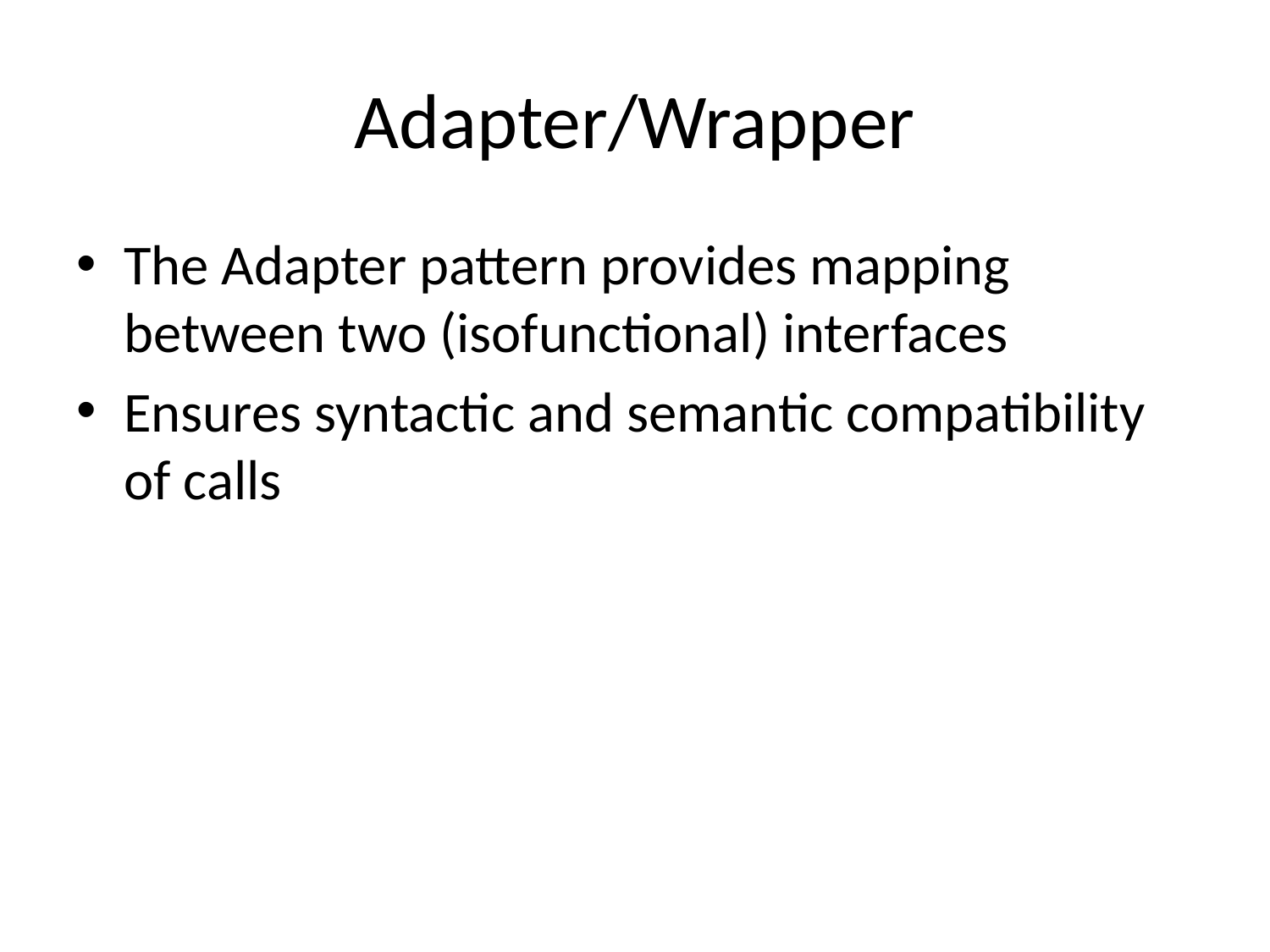

# Adapter/Wrapper
The Adapter pattern provides mapping between two (isofunctional) interfaces
Ensures syntactic and semantic compatibility of calls